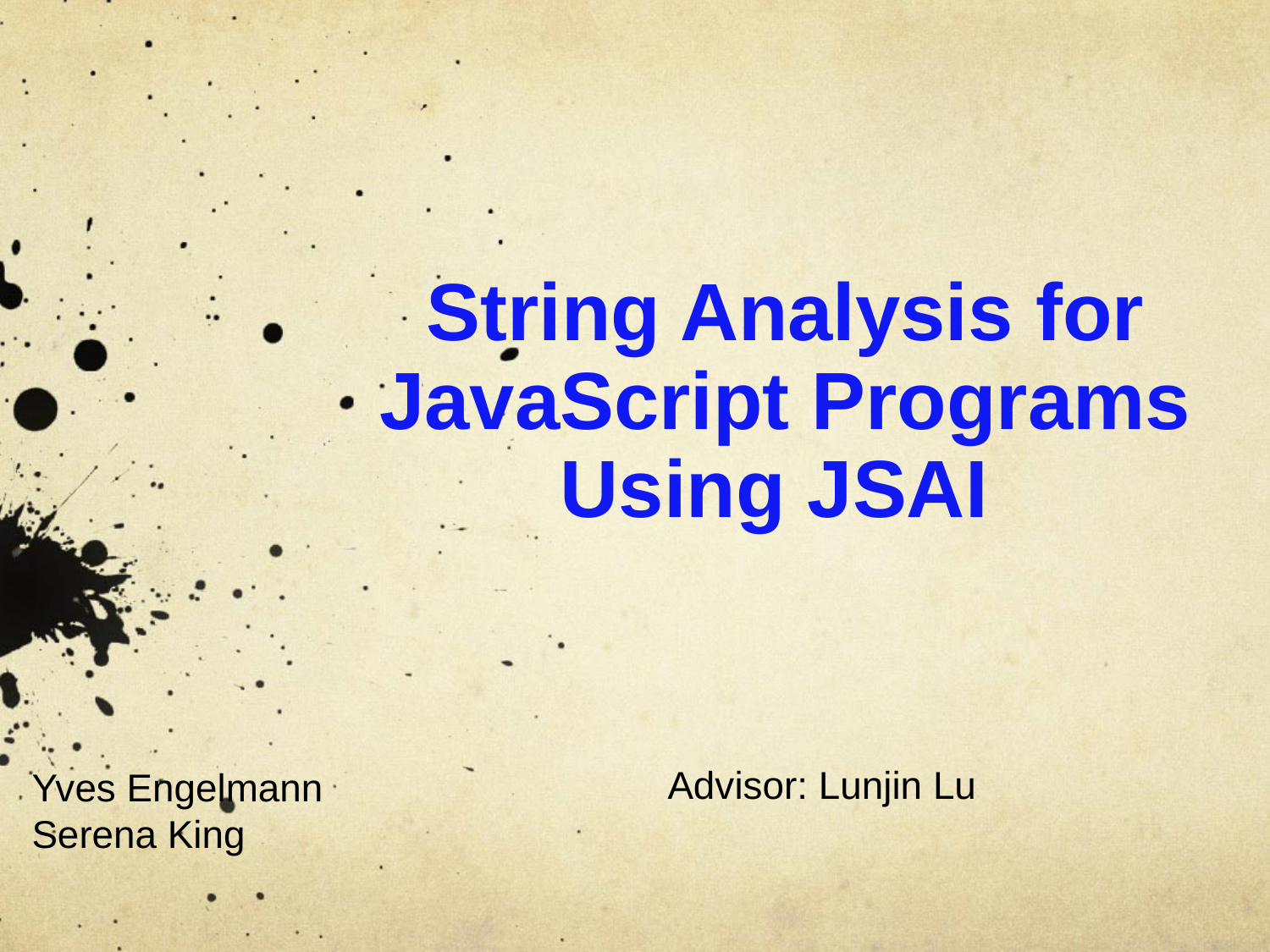

# String Analysis for JavaScript Programs Using JSAI
Advisor: Lunjin Lu
Yves Engelmann
Serena King